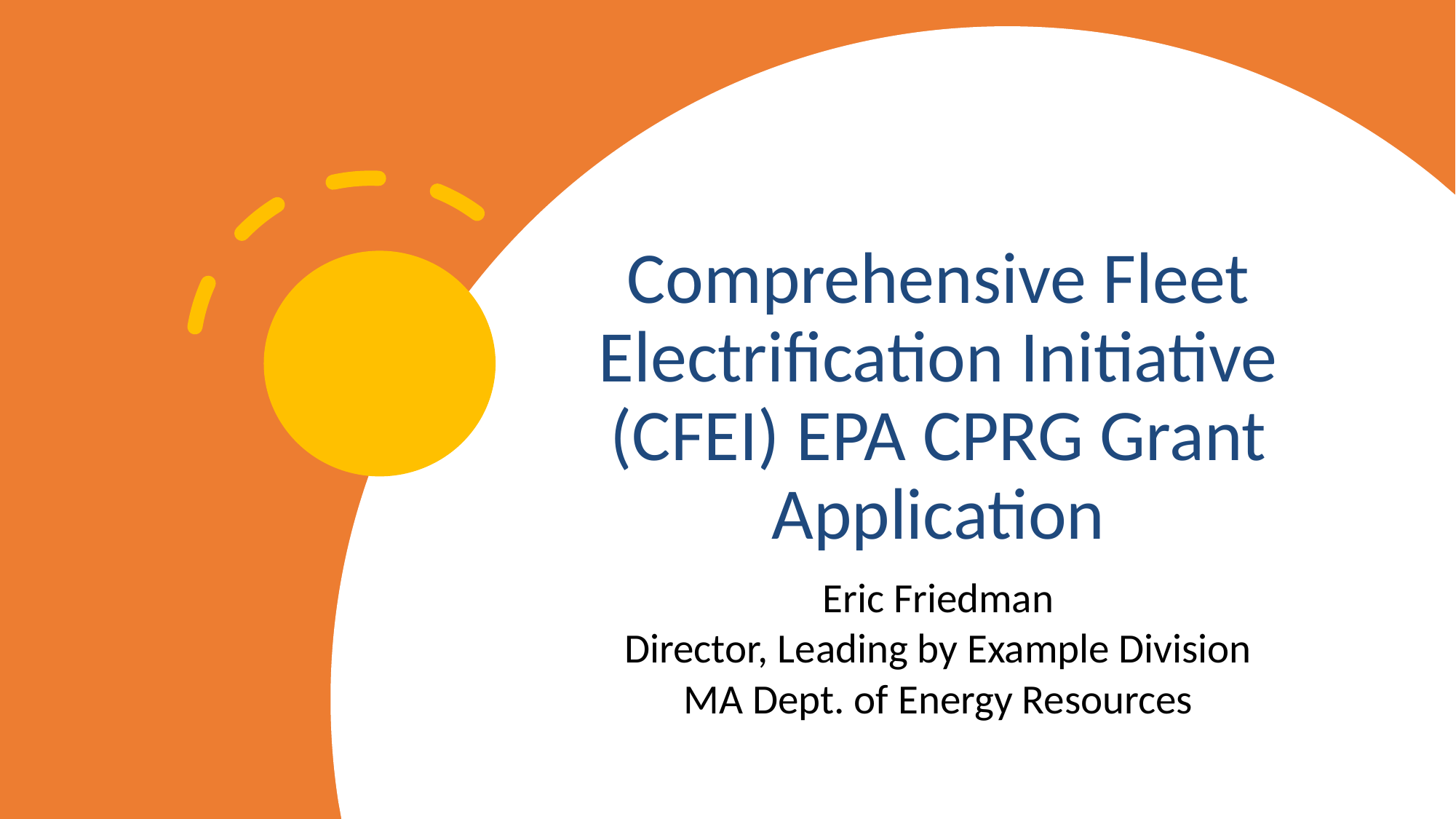

# Comprehensive Fleet Electrification Initiative​ (CFEI) EPA CPRG Grant Application

Eric Friedman
Director, Leading by Example Division
MA Dept. of Energy Resources